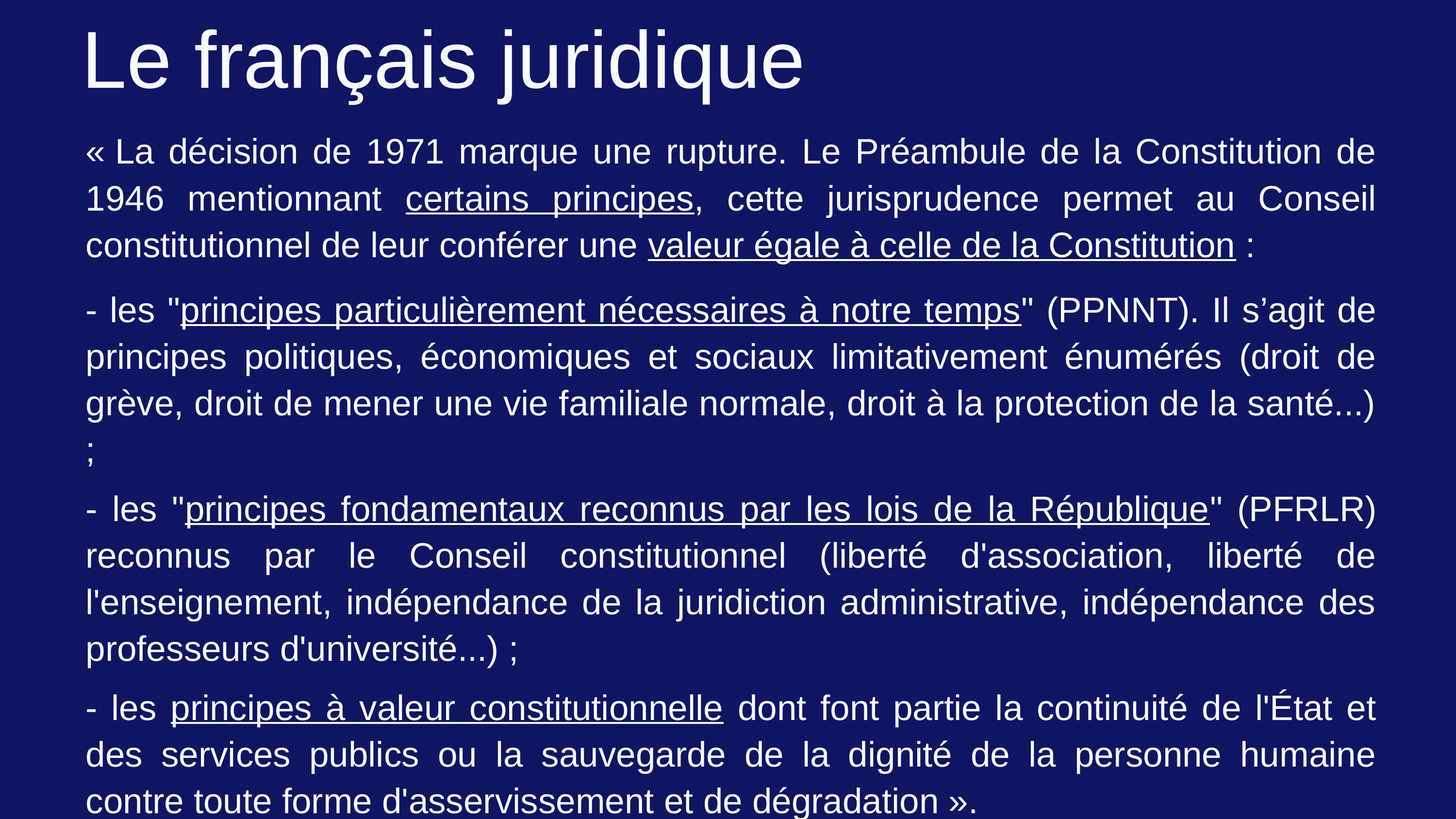

Le français juridique
« La décision de 1971 marque une rupture. Le Préambule de la Constitution de 1946 mentionnant certains principes, cette jurisprudence permet au Conseil constitutionnel de leur conférer une valeur égale à celle de la Constitution :
- les "principes particulièrement nécessaires à notre temps" (PPNNT). Il s’agit de principes politiques, économiques et sociaux limitativement énumérés (droit de grève, droit de mener une vie familiale normale, droit à la protection de la santé...) ;
- les "principes fondamentaux reconnus par les lois de la République" (PFRLR) reconnus par le Conseil constitutionnel (liberté d'association, liberté de l'enseignement, indépendance de la juridiction administrative, indépendance des professeurs d'université...) ;
- les principes à valeur constitutionnelle dont font partie la continuité de l'État et des services publics ou la sauvegarde de la dignité de la personne humaine contre toute forme d'asservissement et de dégradation ».
Vie Publique